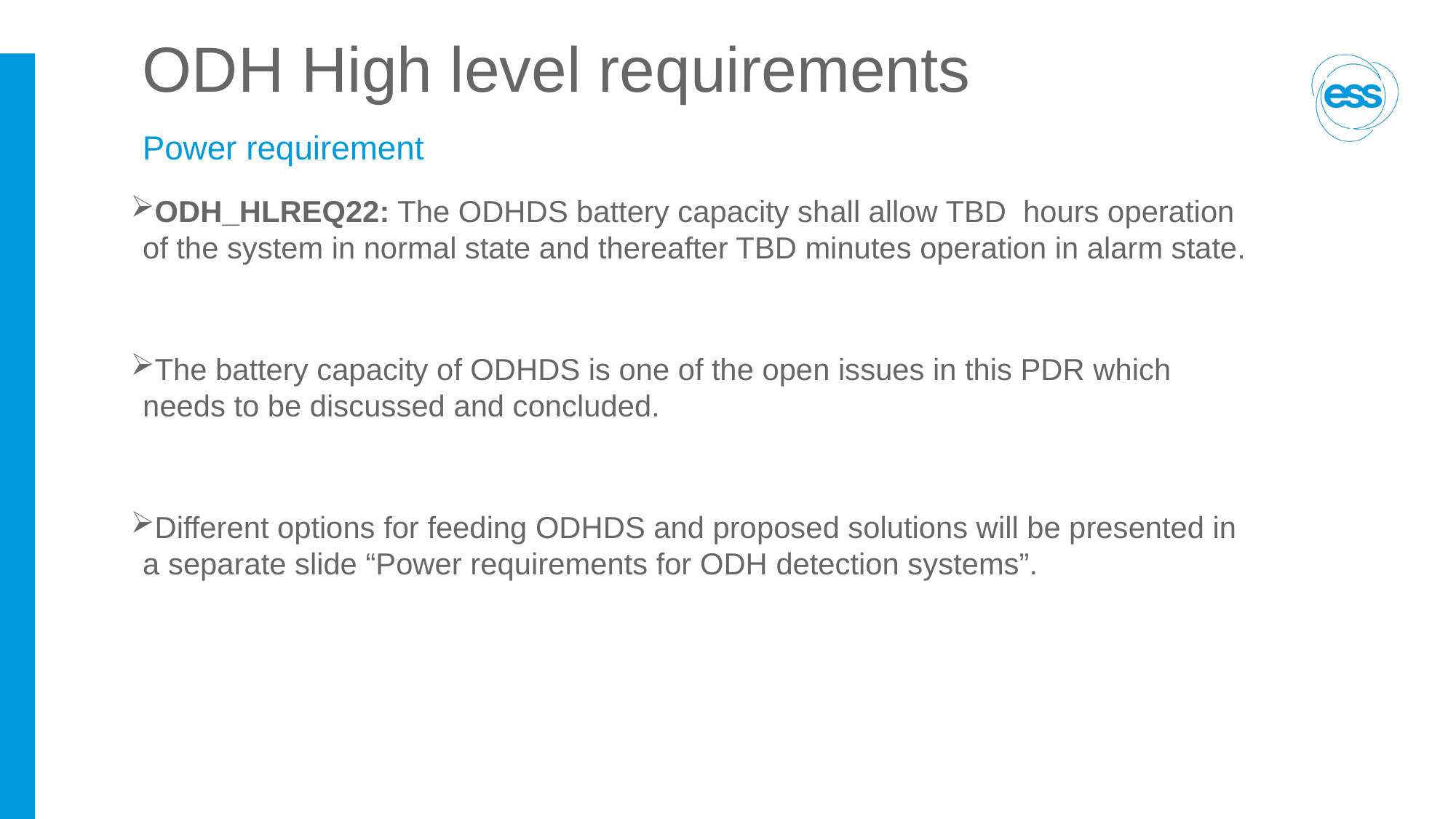

# ODH High level requirements
Power requirement
ODH_HLREQ22: The ODHDS battery capacity shall allow TBD  hours operation of the system in normal state and thereafter TBD minutes operation in alarm state.

The battery capacity of ODHDS is one of the open issues in this PDR which needs to be discussed and concluded.

Different options for feeding ODHDS and proposed solutions will be presented in a separate slide “Power requirements for ODH detection systems”.